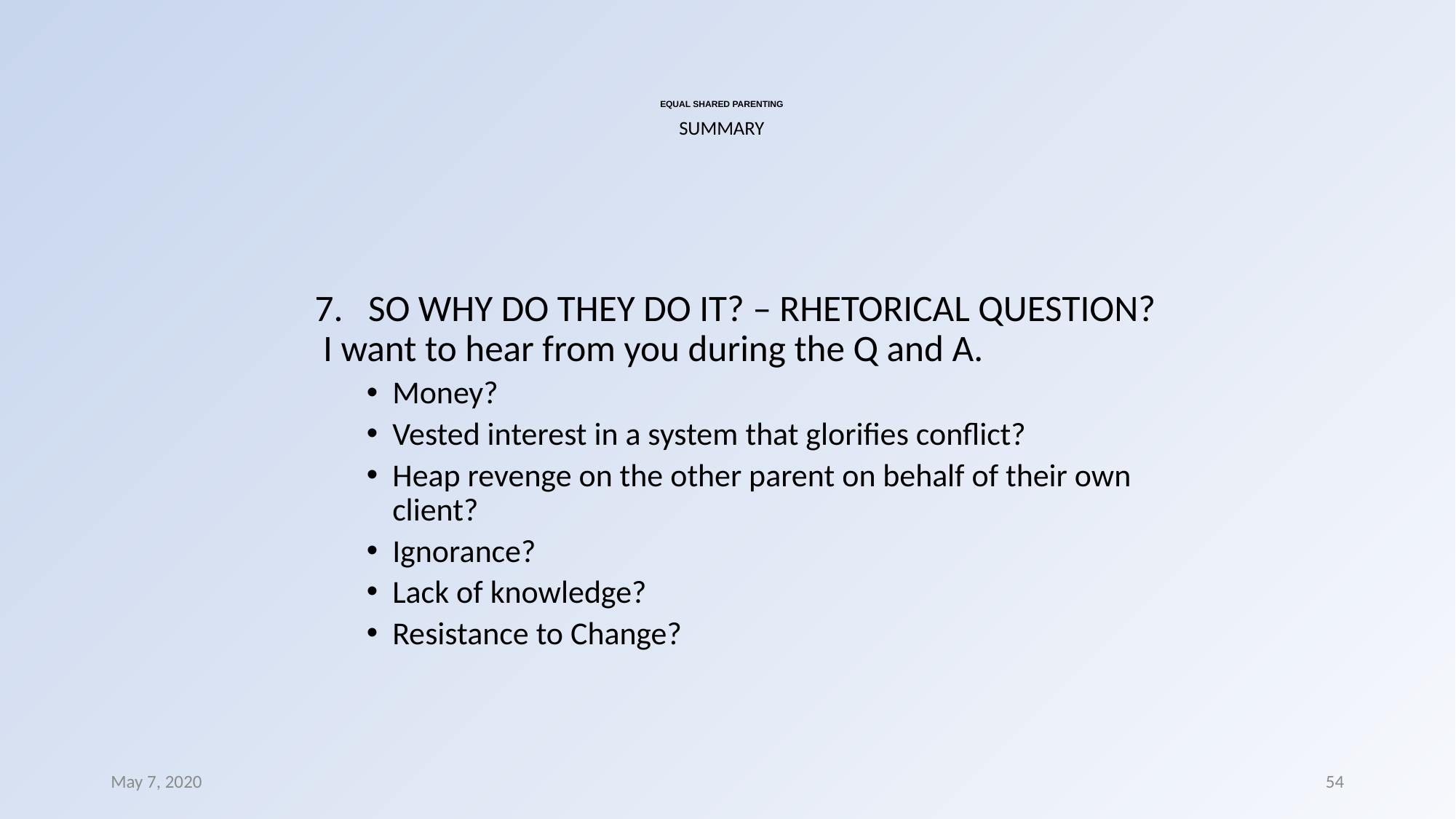

# EQUAL SHARED PARENTING SUMMARY

7.   SO WHY DO THEY DO IT? – RHETORICAL QUESTION?  I want to hear from you during the Q and A.
Money?
Vested interest in a system that glorifies conflict?
Heap revenge on the other parent on behalf of their own client?
Ignorance?
Lack of knowledge?
Resistance to Change?

May 7, 2020
54